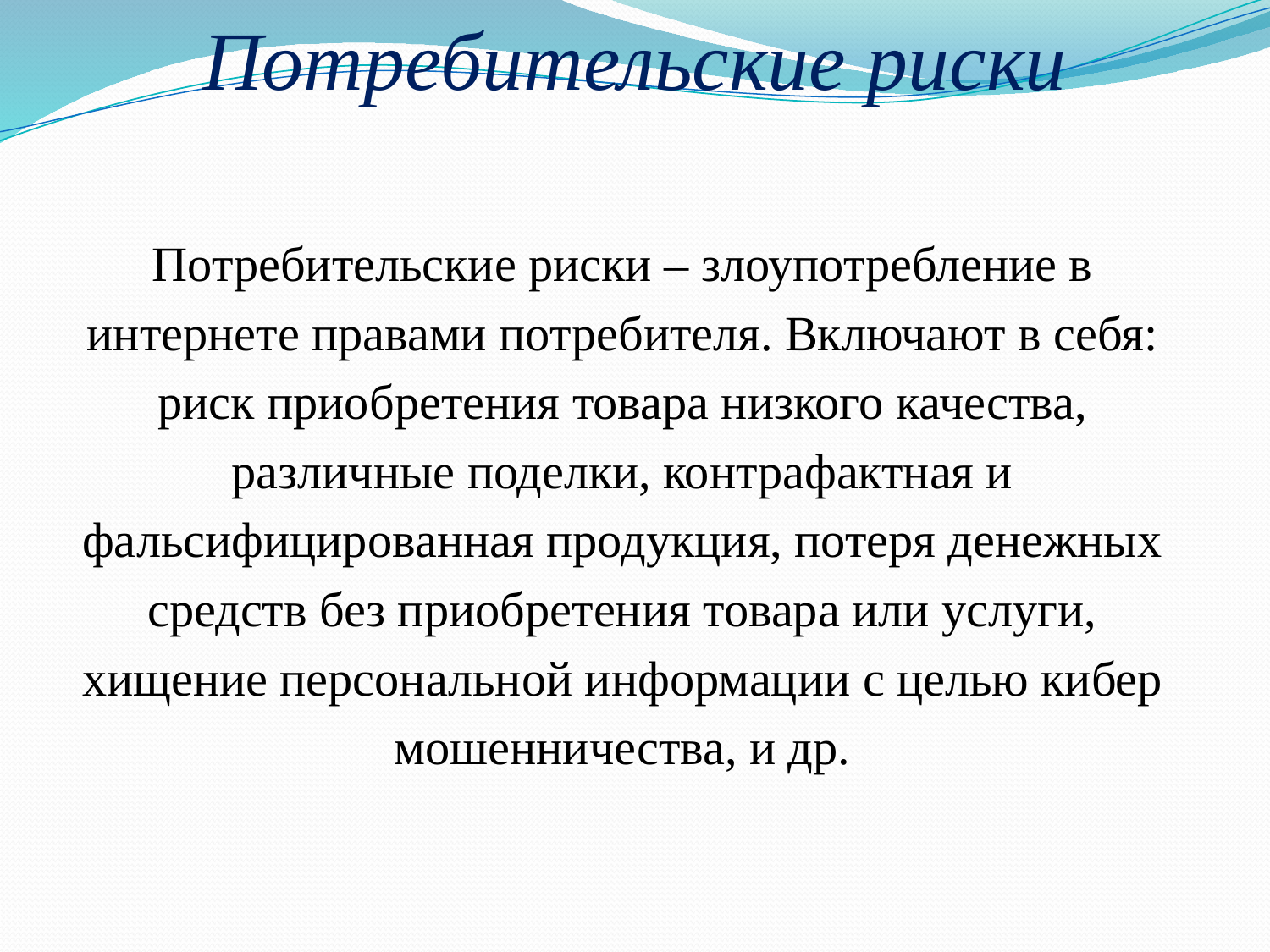

# Потребительские риски
Потребительские риски – злоупотребление в
интернете правами потребителя. Включают в себя:
риск приобретения товара низкого качества,
различные поделки, контрафактная и
фальсифицированная продукция, потеря денежных
средств без приобретения товара или услуги,
хищение персональной информации с целью кибер
мошенничества, и др.